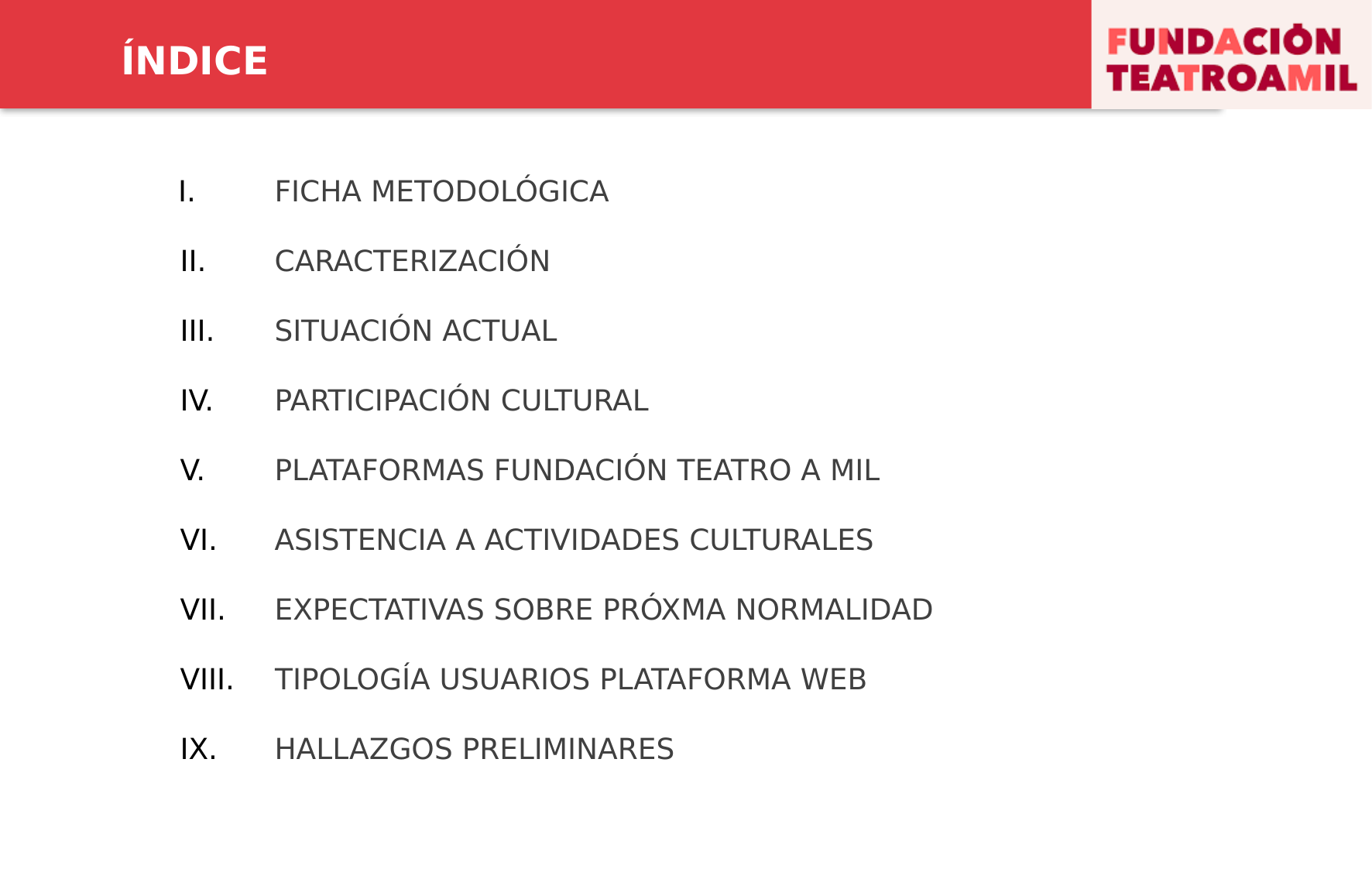

ÍNDICE
FICHA METODOLÓGICA
CARACTERIZACIÓN
SITUACIÓN ACTUAL
PARTICIPACIÓN CULTURAL
PLATAFORMAS FUNDACIÓN TEATRO A MIL
ASISTENCIA A ACTIVIDADES CULTURALES
EXPECTATIVAS SOBRE PRÓXMA NORMALIDAD
TIPOLOGÍA USUARIOS PLATAFORMA WEB
HALLAZGOS PRELIMINARES